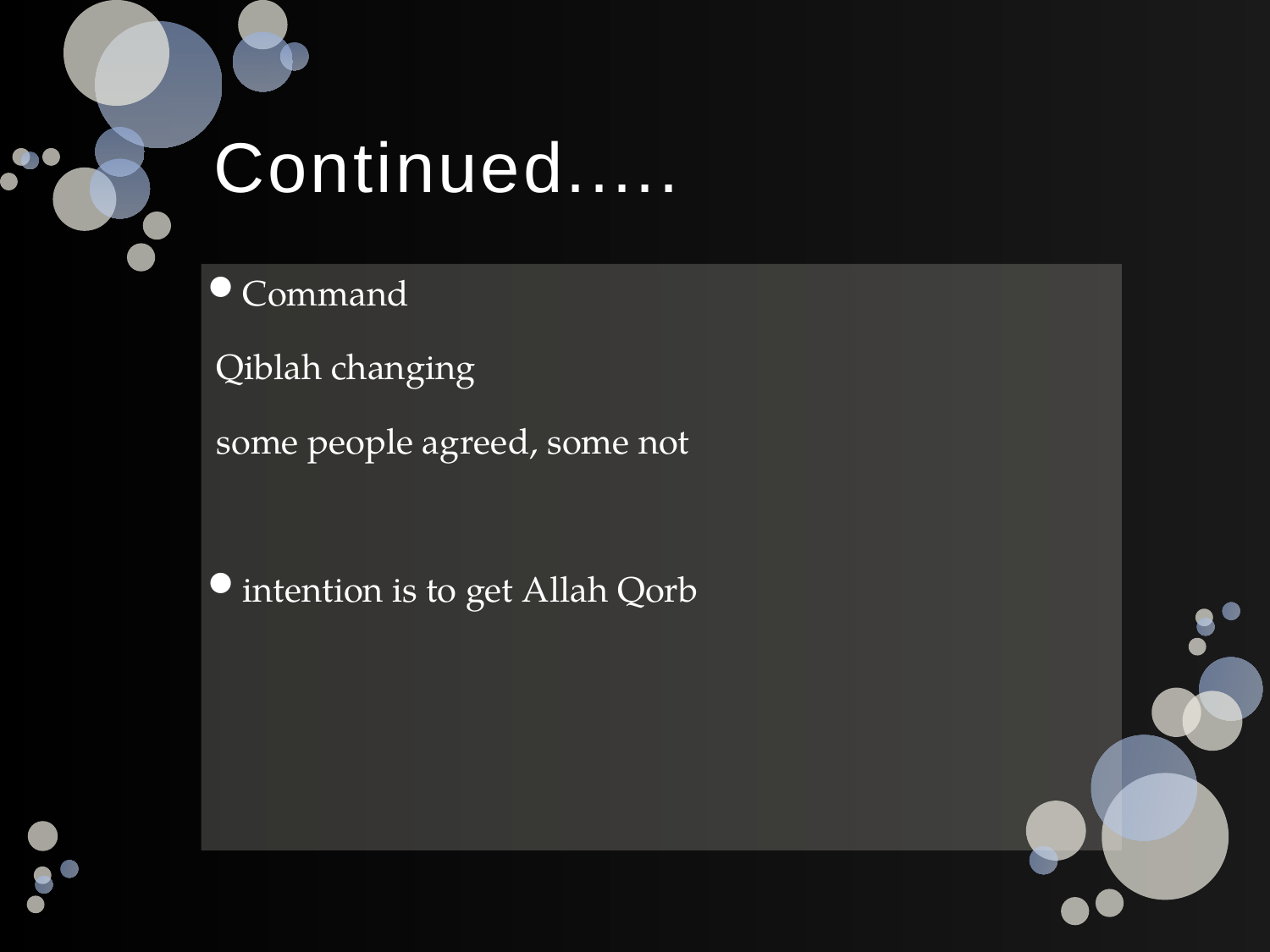

# Continued.....
Command
 Qiblah changing
 some people agreed, some not

intention is to get Allah Qorb